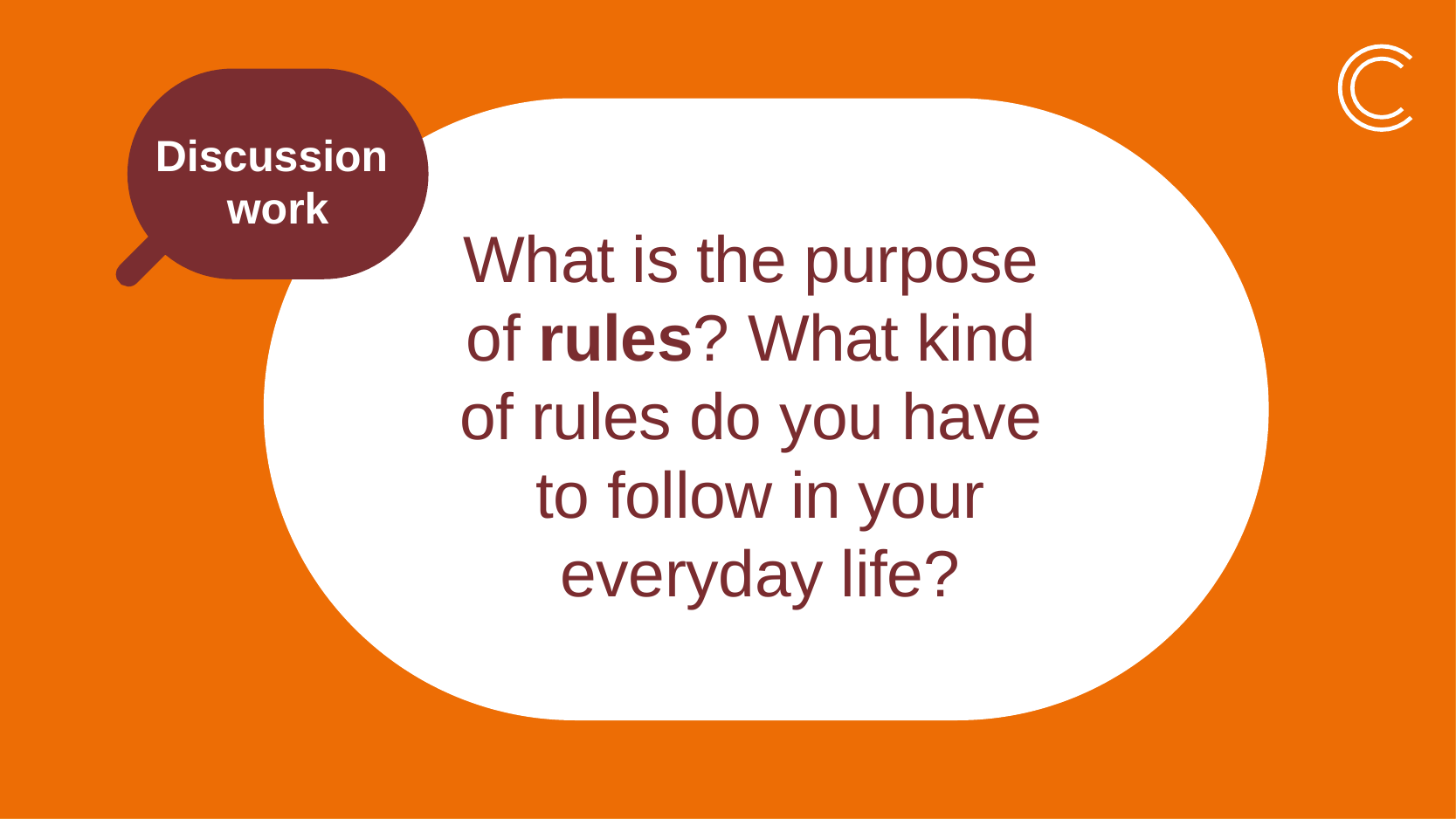

# Discussion work
What is the purpose
of rules? What kind
of rules do you have
to follow in your everyday life?